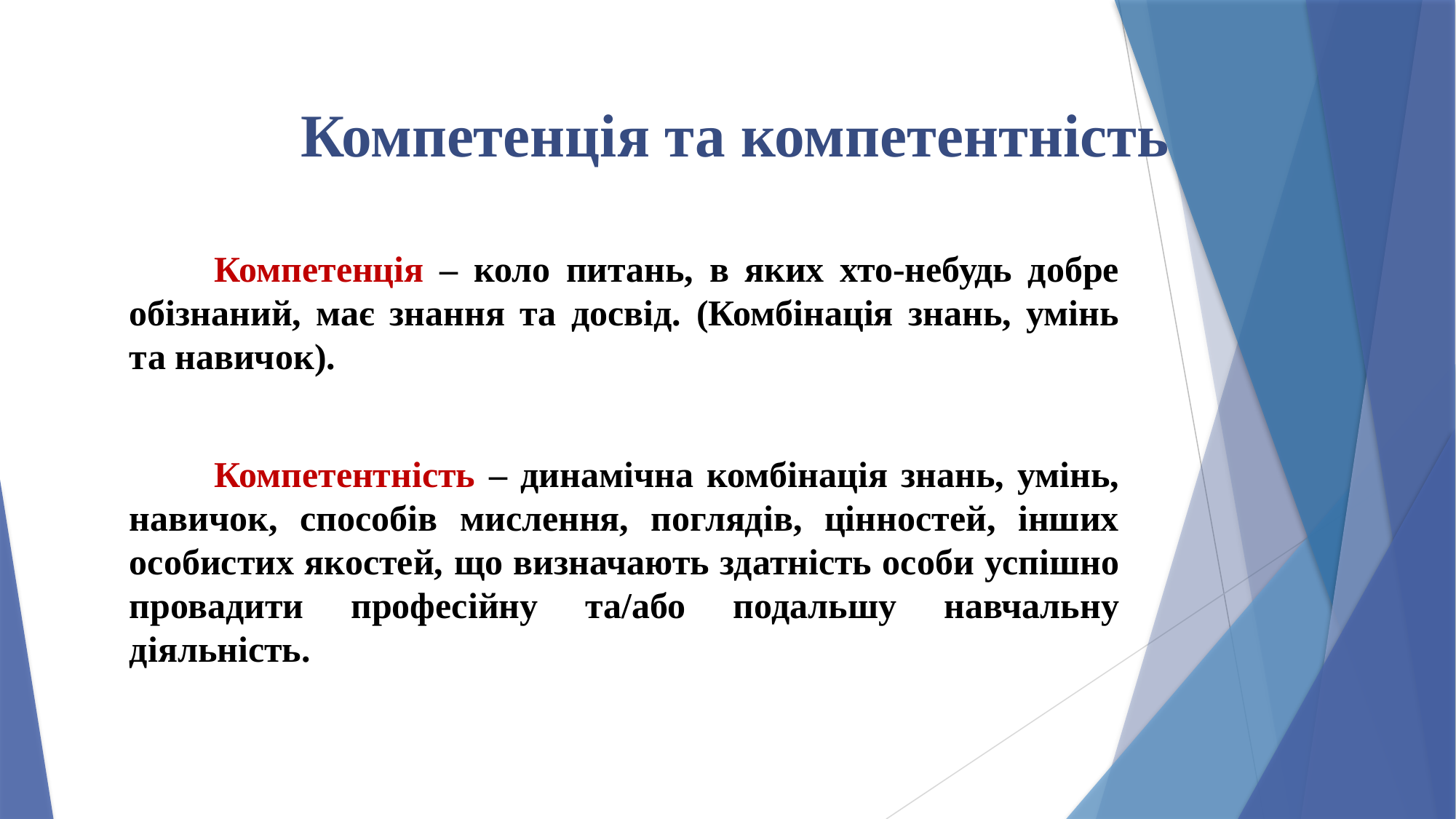

# Компетенція та компетентність
Компетенція – коло питань, в яких хто-небудь добре обізнаний, має знання та досвід. (Комбінація знань, умінь та навичок).

Компетентність – динамічна комбінація знань, умінь, навичок, способів мислення, поглядів, цінностей, інших особистих якостей, що визначають здатність особи успішно провадити професійну та/або подальшу навчальну діяльність.